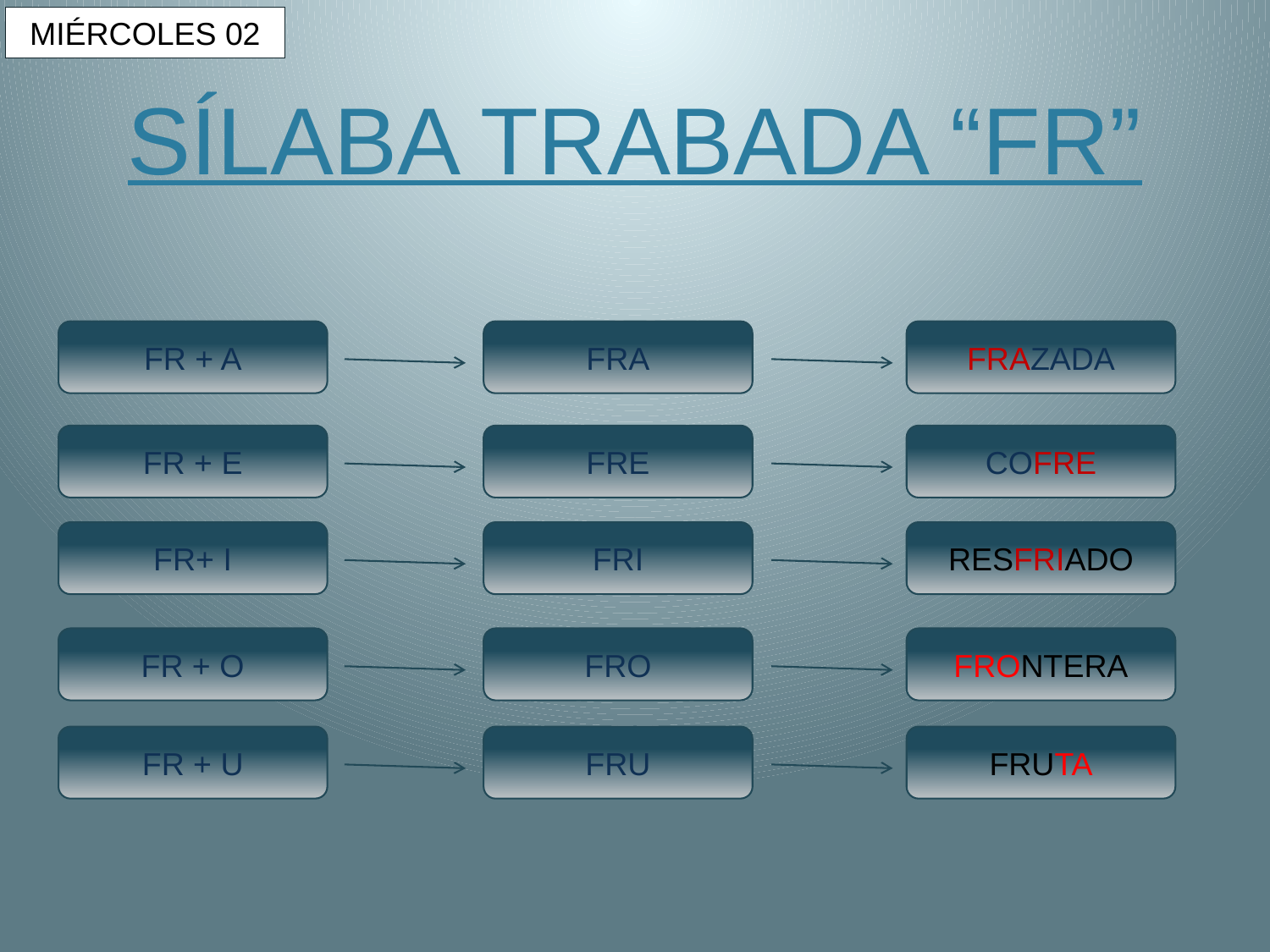

MIÉRCOLES 02
# SÍLABA TRABADA “FR”
FR + A
FRA
FRAZADA
FR + E
FRE
COFRE
FR+ I
FRI
RESFRIADO
FR + O
FRO
FRONTERA
FR + U
FRU
FRUTA